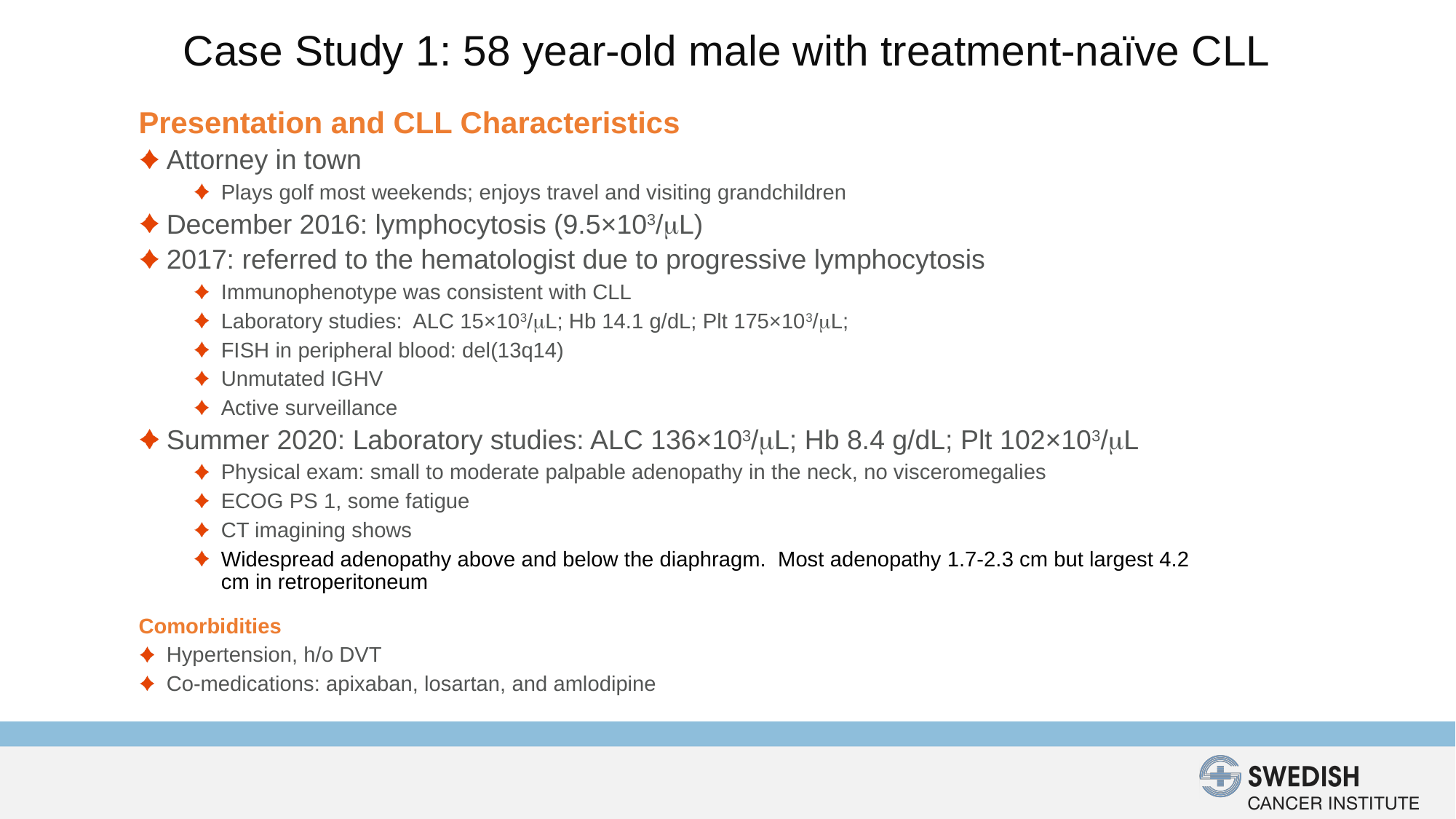

# Case Study 1: 58 year-old male with treatment-naïve CLL
Presentation and CLL Characteristics
Attorney in town
Plays golf most weekends; enjoys travel and visiting grandchildren
December 2016: lymphocytosis (9.5×103/μL)
2017: referred to the hematologist due to progressive lymphocytosis
Immunophenotype was consistent with CLL
Laboratory studies:  ALC 15×103/μL; Hb 14.1 g/dL; Plt 175×103/μL;
FISH in peripheral blood: del(13q14)
Unmutated IGHV
Active surveillance
Summer 2020: Laboratory studies: ALC 136×103/μL; Hb 8.4 g/dL; Plt 102×103/μL
Physical exam: small to moderate palpable adenopathy in the neck, no visceromegalies
ECOG PS 1, some fatigue
CT imagining shows
Widespread adenopathy above and below the diaphragm.  Most adenopathy 1.7-2.3 cm but largest 4.2 cm in retroperitoneum
Comorbidities
Hypertension, h/o DVT
Co-medications: apixaban, losartan, and amlodipine